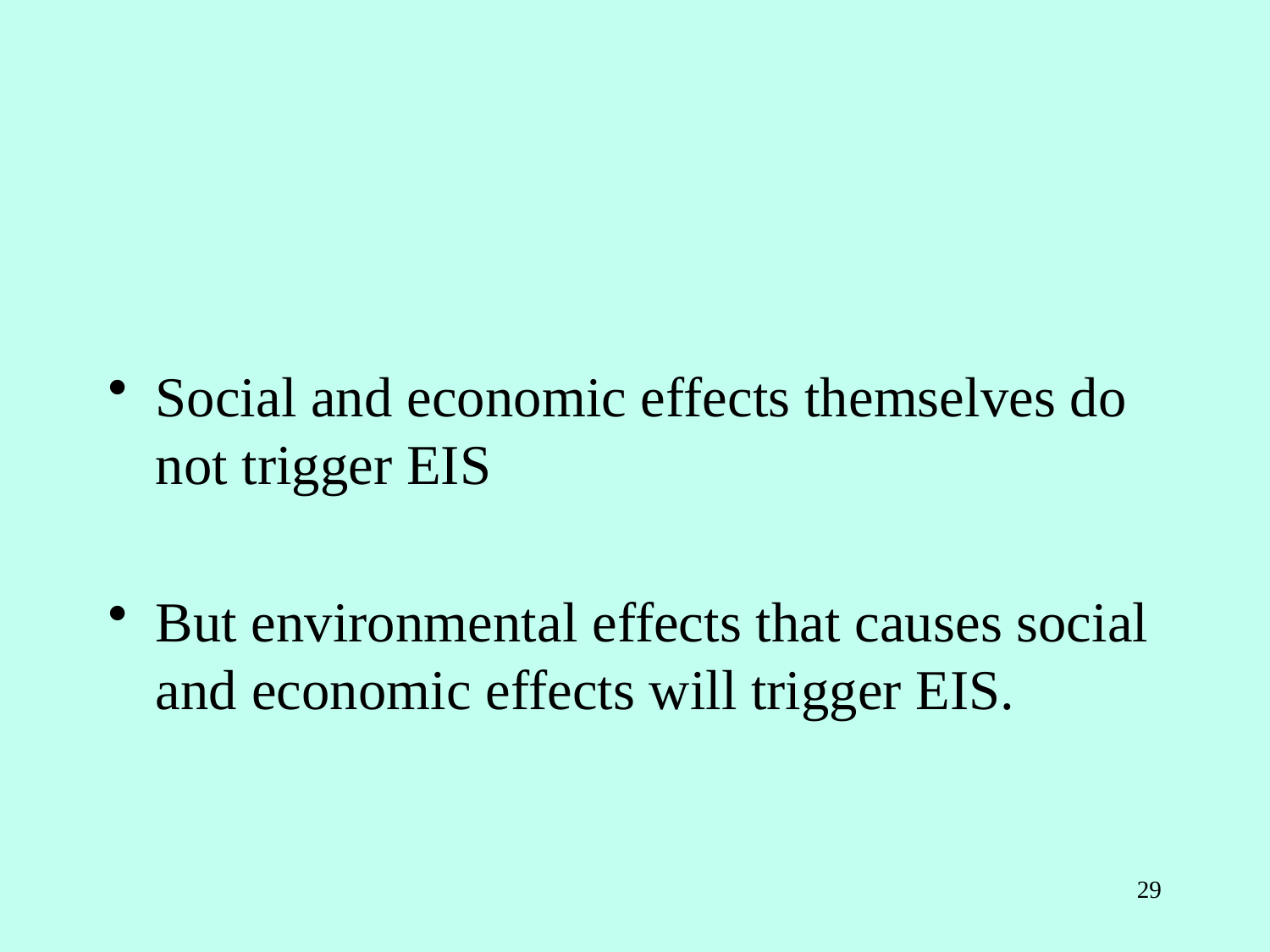

#

Social and economic effects themselves do not trigger EIS

But environmental effects that causes social and economic effects will trigger EIS.
29